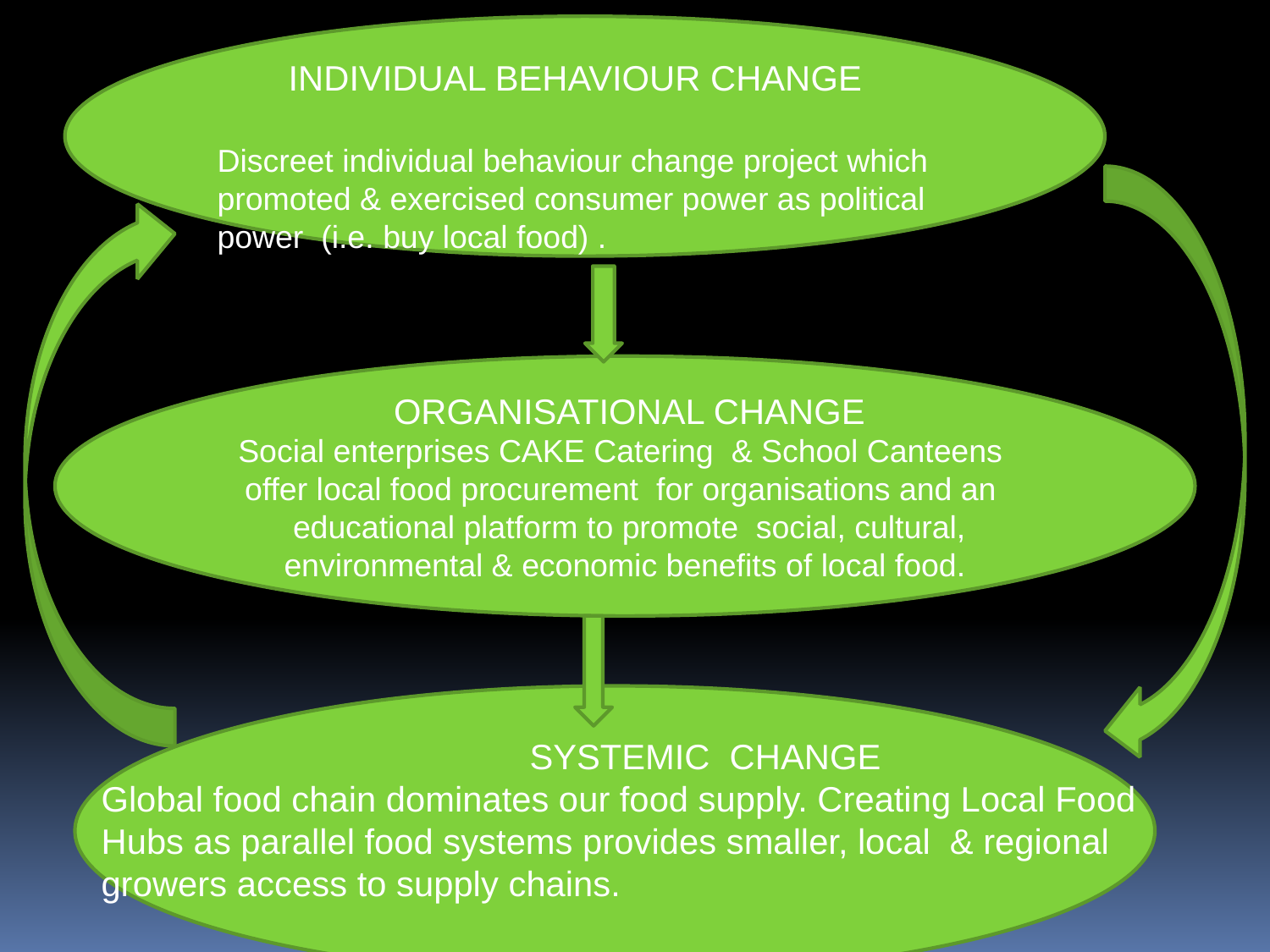

INDIVIDUAL BEHAVIOUR CHANGE

Discreet individual behaviour change project which promoted & exercised consumer power as political power  (i.e. buy local food) .

 ORGANISATIONAL CHANGE
Social enterprises CAKE Catering  & School Canteens  offer local food procurement  for organisations and an
 educational platform to promote  social, cultural, environmental & economic benefits of local food.

                                            SYSTEMIC  CHANGE
Global food chain dominates our food supply. Creating Local Food Hubs as parallel food systems provides smaller, local  & regional growers access to supply chains.